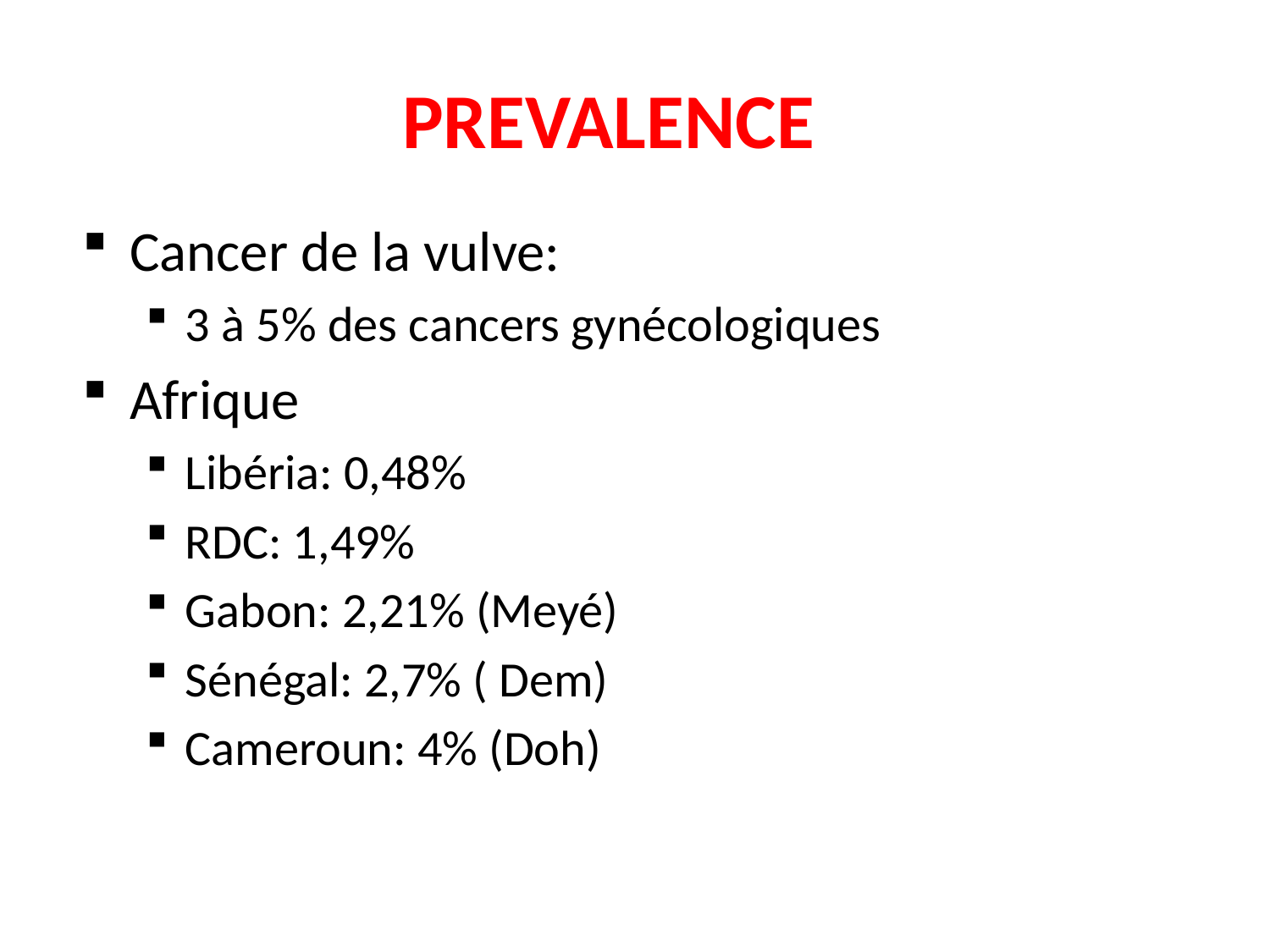

# PREVALENCE
Cancer de la vulve:
3 à 5% des cancers gynécologiques
Afrique
Libéria: 0,48%
RDC: 1,49%
Gabon: 2,21% (Meyé)
Sénégal: 2,7% ( Dem)
Cameroun: 4% (Doh)